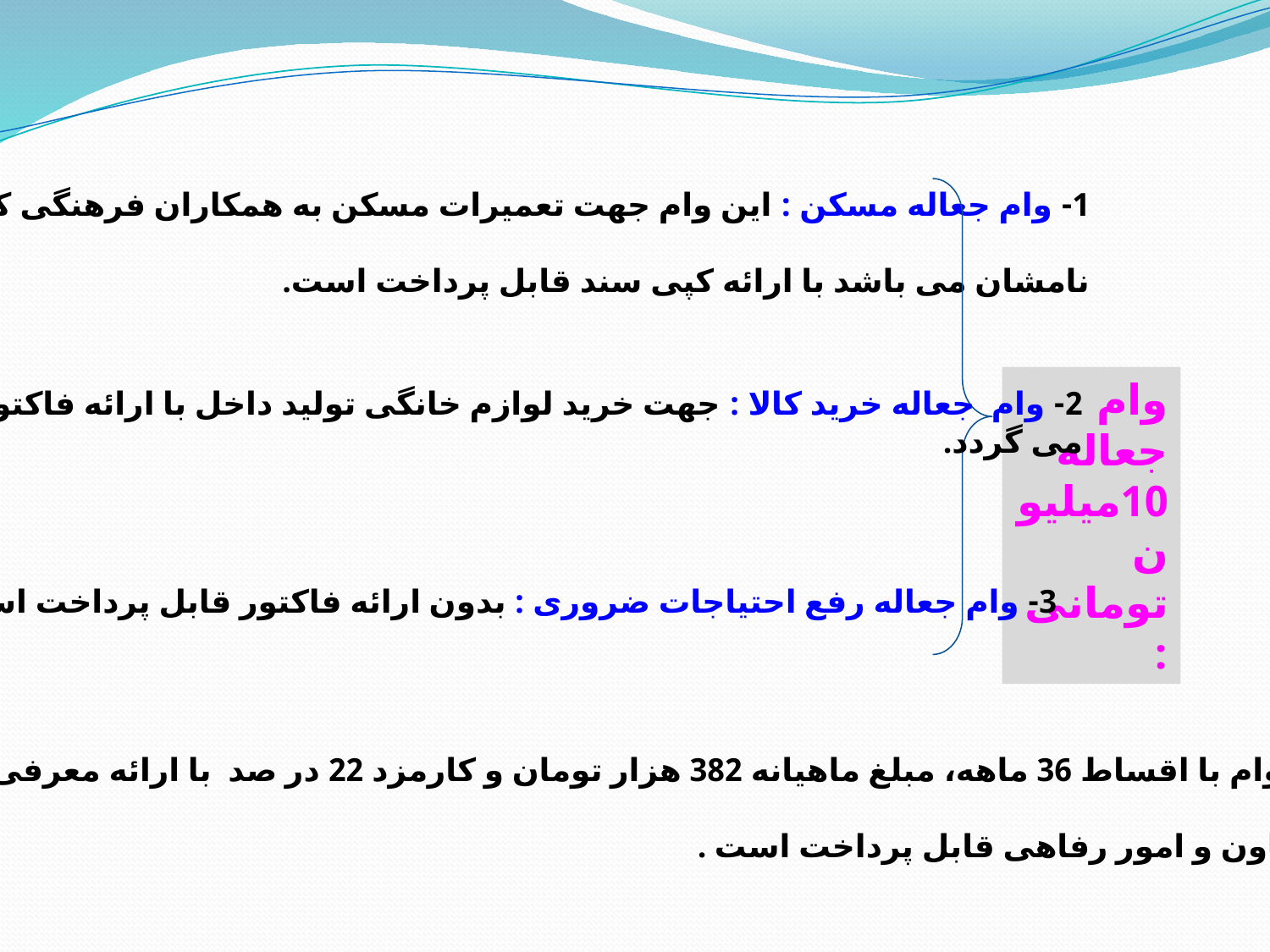

1- وام جعاله مسکن : این وام جهت تعمیرات مسکن به همکاران فرهنگی که سند

نامشان می باشد با ارائه کپی سند قابل پرداخت است.

وام جعاله
10میلیون
تومانی :
2- وام  جعاله خرید کالا : جهت خرید لوازم خانگی تولید داخل با ارائه فاکتور پرداخت
می گردد.
3- وام جعاله رفع احتیاجات ضروری : بدون ارائه فاکتور قابل پرداخت است .
** این وام با اقساط 36 ماهه، مبلغ ماهیانه 382 هزار تومان و کارمزد 22 در صد  با ارائه معرفی نامه  از

واحد تعاون و امور رفاهی قابل پرداخت است .